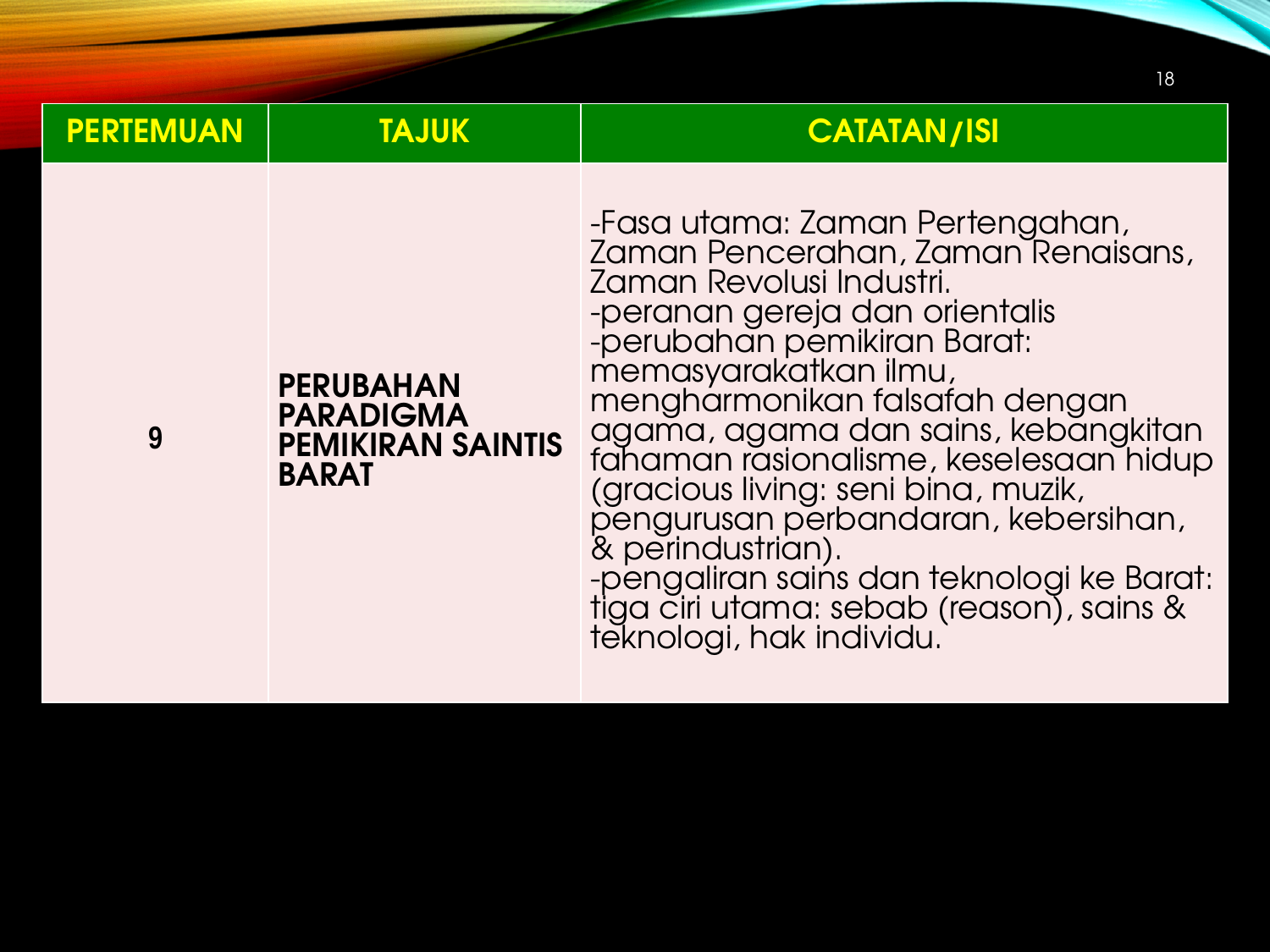

18
#
| PERTEMUAN | TAJUK | CATATAN/ISI |
| --- | --- | --- |
| 9 | PERUBAHAN PARADIGMA PEMIKIRAN SAINTIS BARAT | -Fasa utama: Zaman Pertengahan, Zaman Pencerahan, Zaman Renaisans, Zaman Revolusi Industri. -peranan gereja dan orientalis -perubahan pemikiran Barat: memasyarakatkan ilmu, mengharmonikan falsafah dengan agama, agama dan sains, kebangkitan fahaman rasionalisme, keselesaan hidup (gracious living: seni bina, muzik, pengurusan perbandaran, kebersihan, & perindustrian). -pengaliran sains dan teknologi ke Barat: tiga ciri utama: sebab (reason), sains & teknologi, hak individu. |